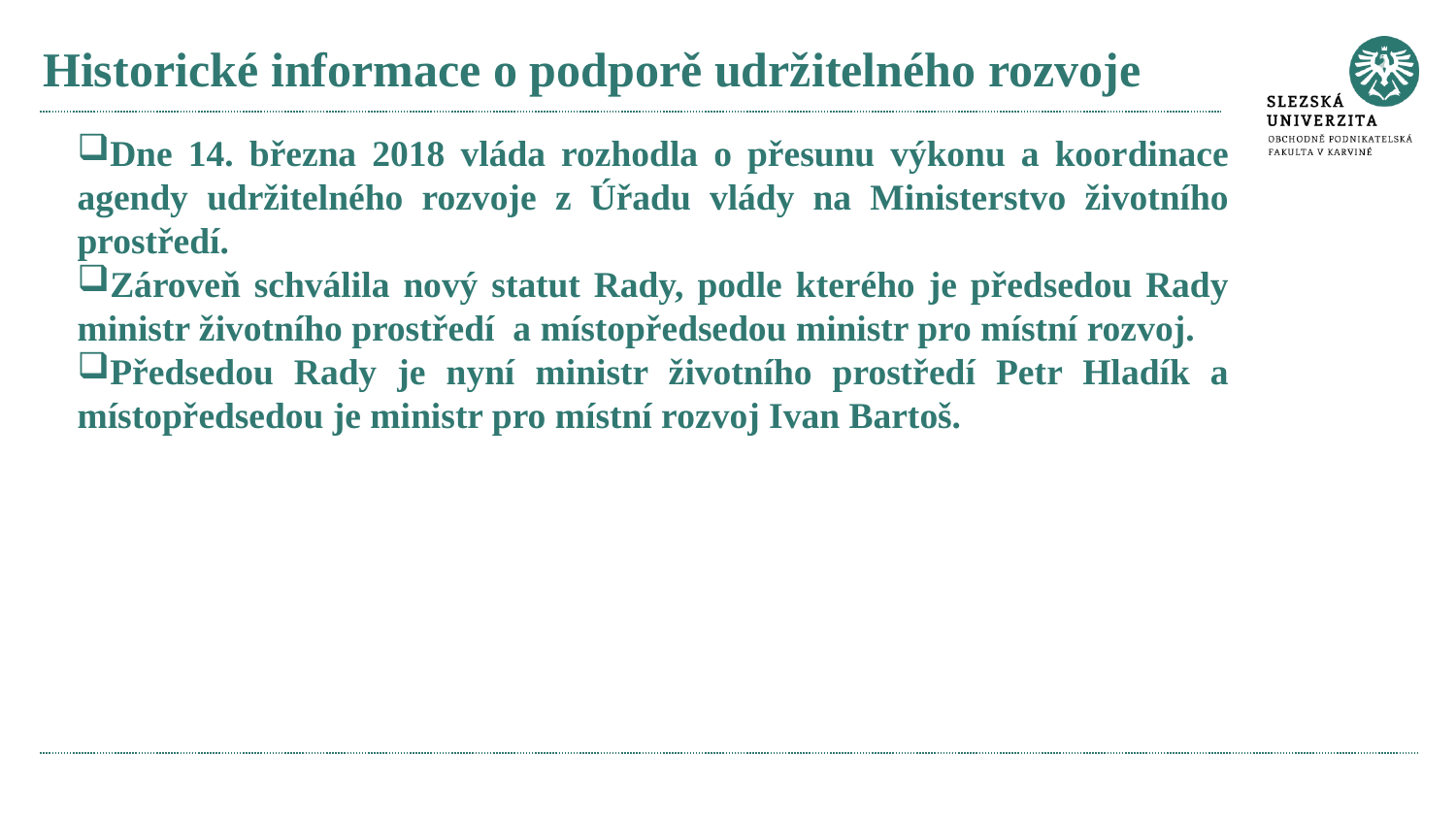

# Historické informace o podporě udržitelného rozvoje
Dne 14. března 2018 vláda rozhodla o přesunu výkonu a koordinace agendy udržitelného rozvoje z Úřadu vlády na Ministerstvo životního prostředí.
Zároveň schválila nový statut Rady, podle kterého je předsedou Rady ministr životního prostředí  a místopředsedou ministr pro místní rozvoj.
Předsedou Rady je nyní ministr životního prostředí Petr Hladík a místopředsedou je ministr pro místní rozvoj Ivan Bartoš.